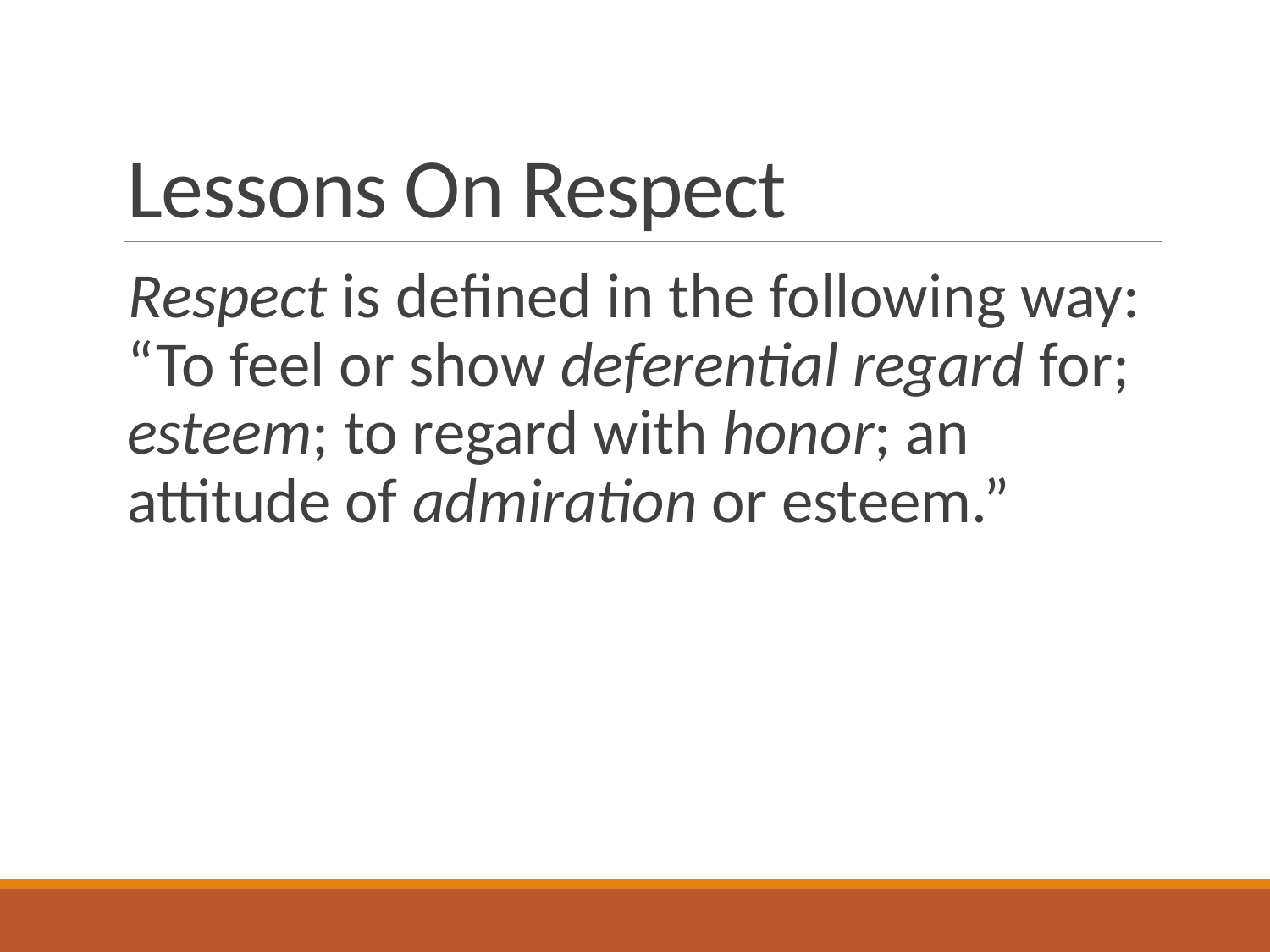

# Lessons On Respect
Respect is defined in the following way: “To feel or show deferential regard for; esteem; to regard with honor; an attitude of admiration or esteem.”